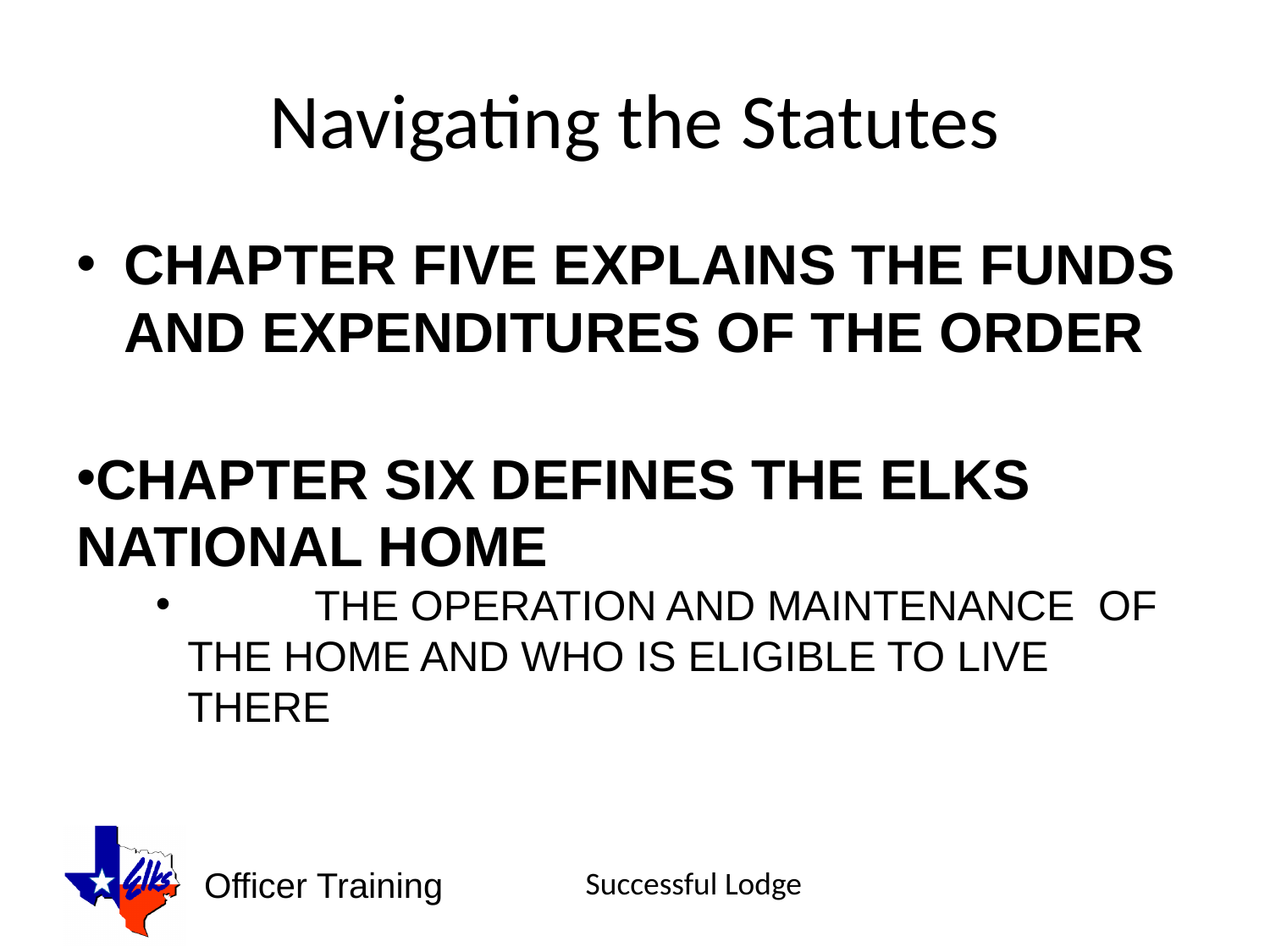

# Navigating the Statutes
CHAPTER FIVE EXPLAINS THE FUNDS AND EXPENDITURES OF THE ORDER

CHAPTER SIX DEFINES THE ELKS NATIONAL HOME
	THE OPERATION AND MAINTENANCE  OF THE HOME AND WHO IS ELIGIBLE TO LIVE THERE